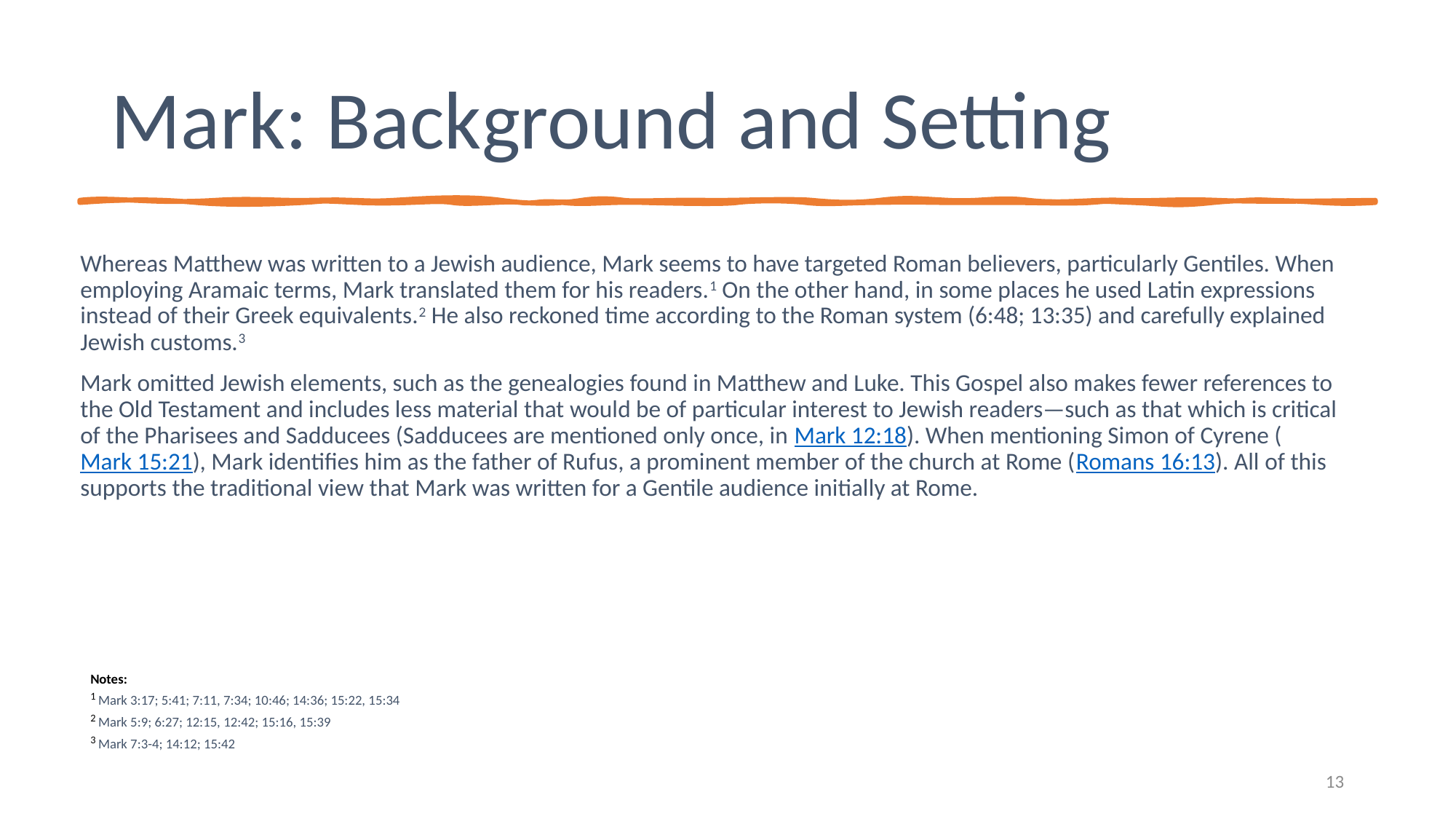

# Mark: Background and Setting

Whereas Matthew was written to a Jewish audience, Mark seems to have targeted Roman believers, particularly Gentiles. When employing Aramaic terms, Mark translated them for his readers.1 On the other hand, in some places he used Latin expressions instead of their Greek equivalents.2 He also reckoned time according to the Roman system (6:48; 13:35) and carefully explained Jewish customs.3
Mark omitted Jewish elements, such as the genealogies found in Matthew and Luke. This Gospel also makes fewer references to the Old Testament and includes less material that would be of particular interest to Jewish readers—such as that which is critical of the Pharisees and Sadducees (Sadducees are mentioned only once, in Mark 12:18). When mentioning Simon of Cyrene (Mark 15:21), Mark identifies him as the father of Rufus, a prominent member of the church at Rome (Romans 16:13). All of this supports the traditional view that Mark was written for a Gentile audience initially at Rome.
Notes:
1 Mark 3:17; 5:41; 7:11, 7:34; 10:46; 14:36; 15:22, 15:34
2 Mark 5:9; 6:27; 12:15, 12:42; 15:16, 15:39
3 Mark 7:3-4; 14:12; 15:42

13